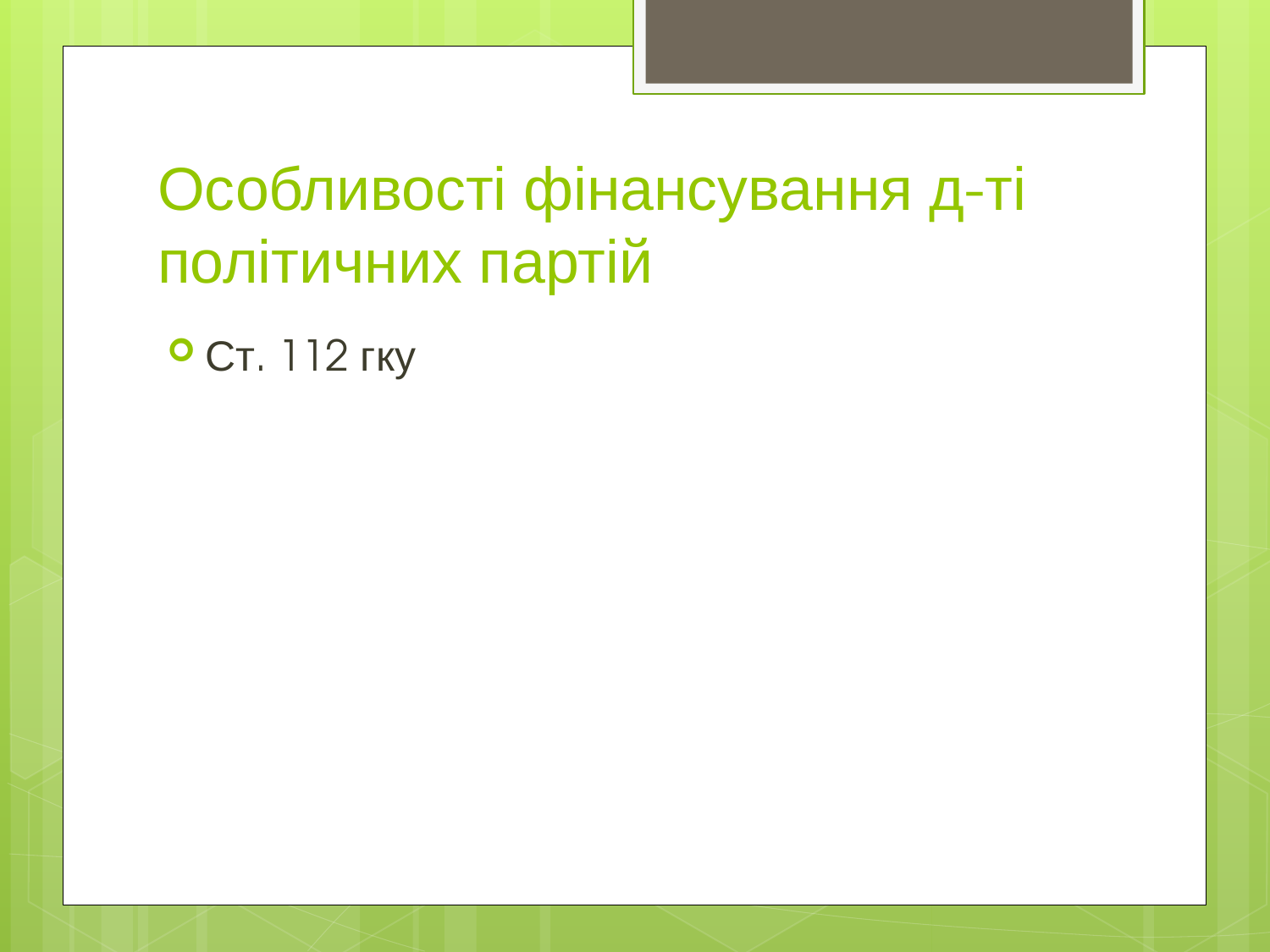

# Особливості фінансування д-ті політичних партій
Ст. 112 гку